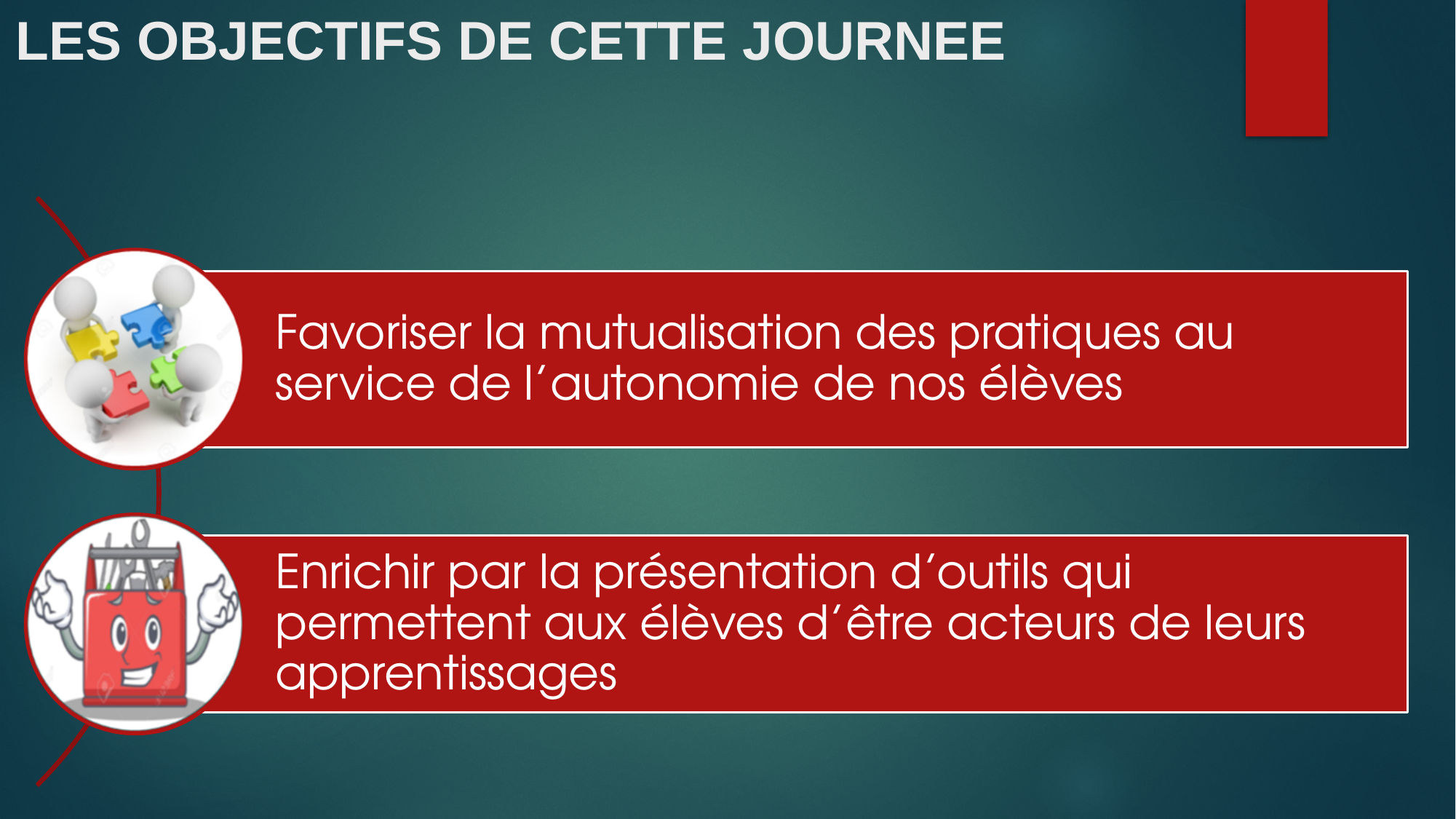

LES OBJECTIFS DE CETTE JOURNEE
Favoriser la mutualisation des pratiques au service de l’autonomie de nos élèves
Enrichir par la présentation d’outils qui permettent aux élèves d’être acteurs de leurs apprentissages